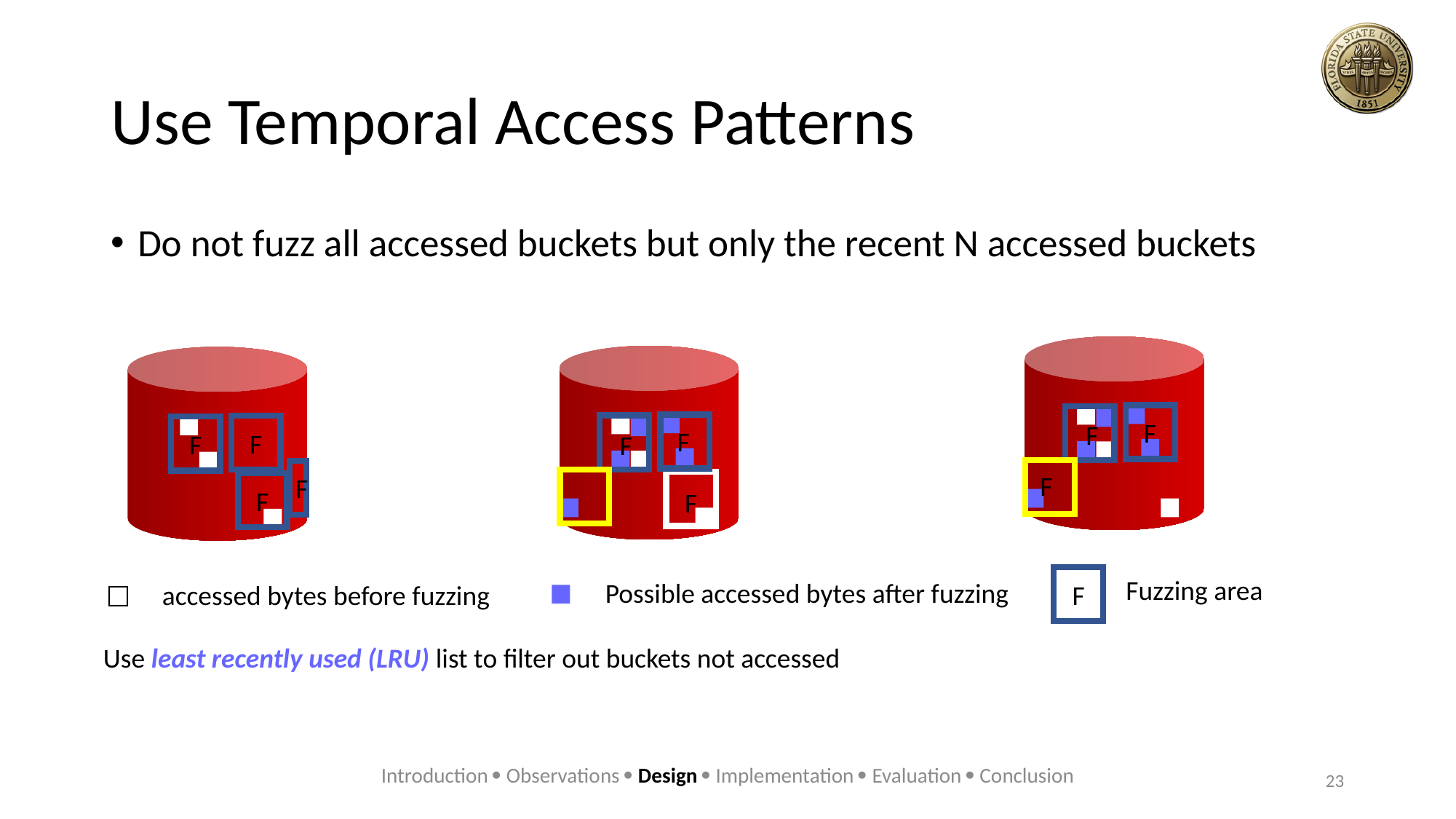

# Use Temporal Access Patterns

F
F

F

F
F

F

Do not fuzz all accessed buckets but only the recent N accessed buckets

F
Fuzzing area
Possible accessed bytes after fuzzing
accessed bytes before fuzzing

F

F

F
F

Use least recently used (LRU) list to filter out buckets not accessed
Introduction • Observations • Design • Implementation • Evaluation • Conclusion
23